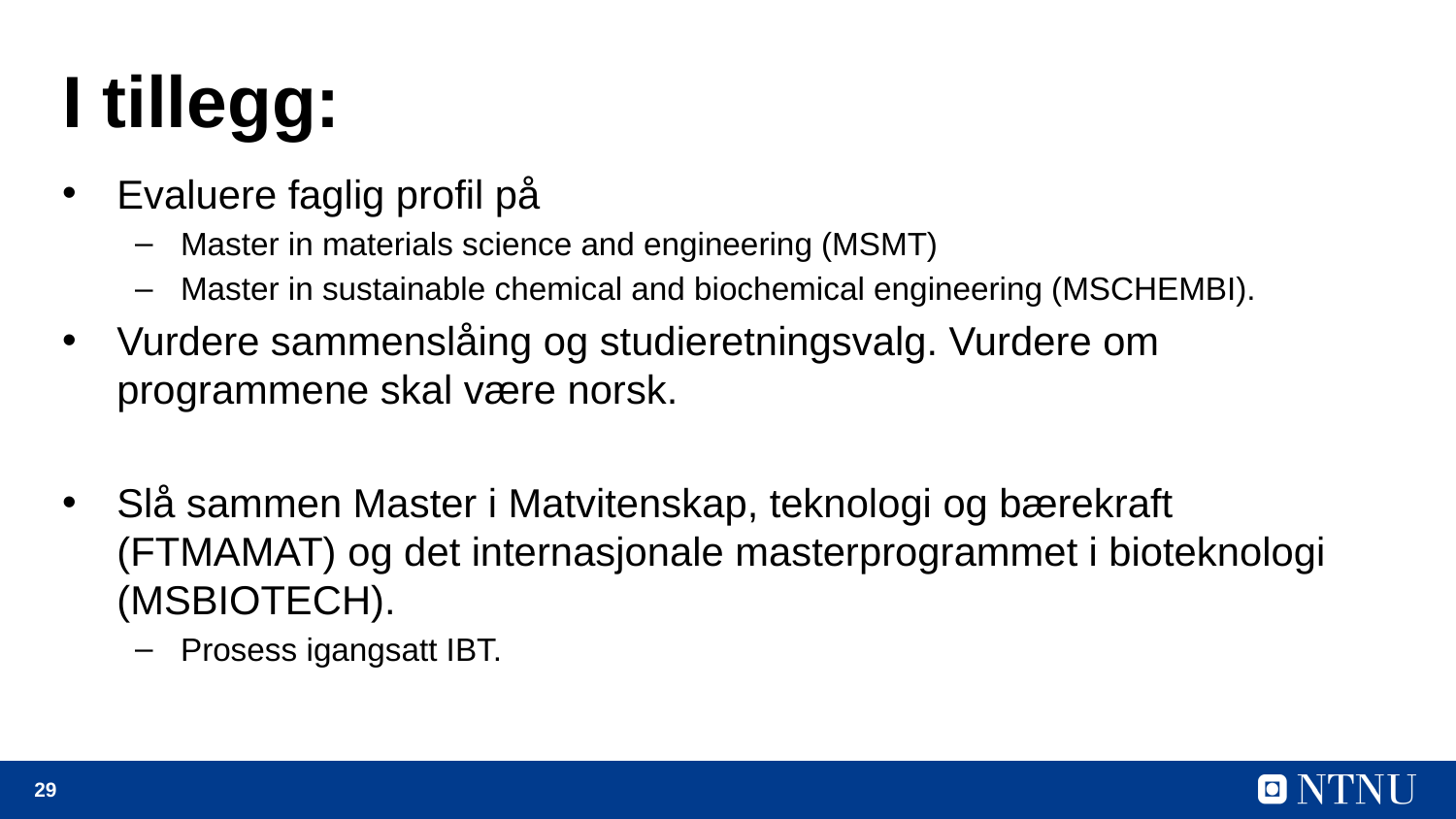

# I tillegg:
Evaluere faglig profil på
Master in materials science and engineering (MSMT)
Master in sustainable chemical and biochemical engineering (MSCHEMBI).
Vurdere sammenslåing og studieretningsvalg. Vurdere om programmene skal være norsk.

Slå sammen Master i Matvitenskap, teknologi og bærekraft (FTMAMAT) og det internasjonale masterprogrammet i bioteknologi (MSBIOTECH).
Prosess igangsatt IBT.